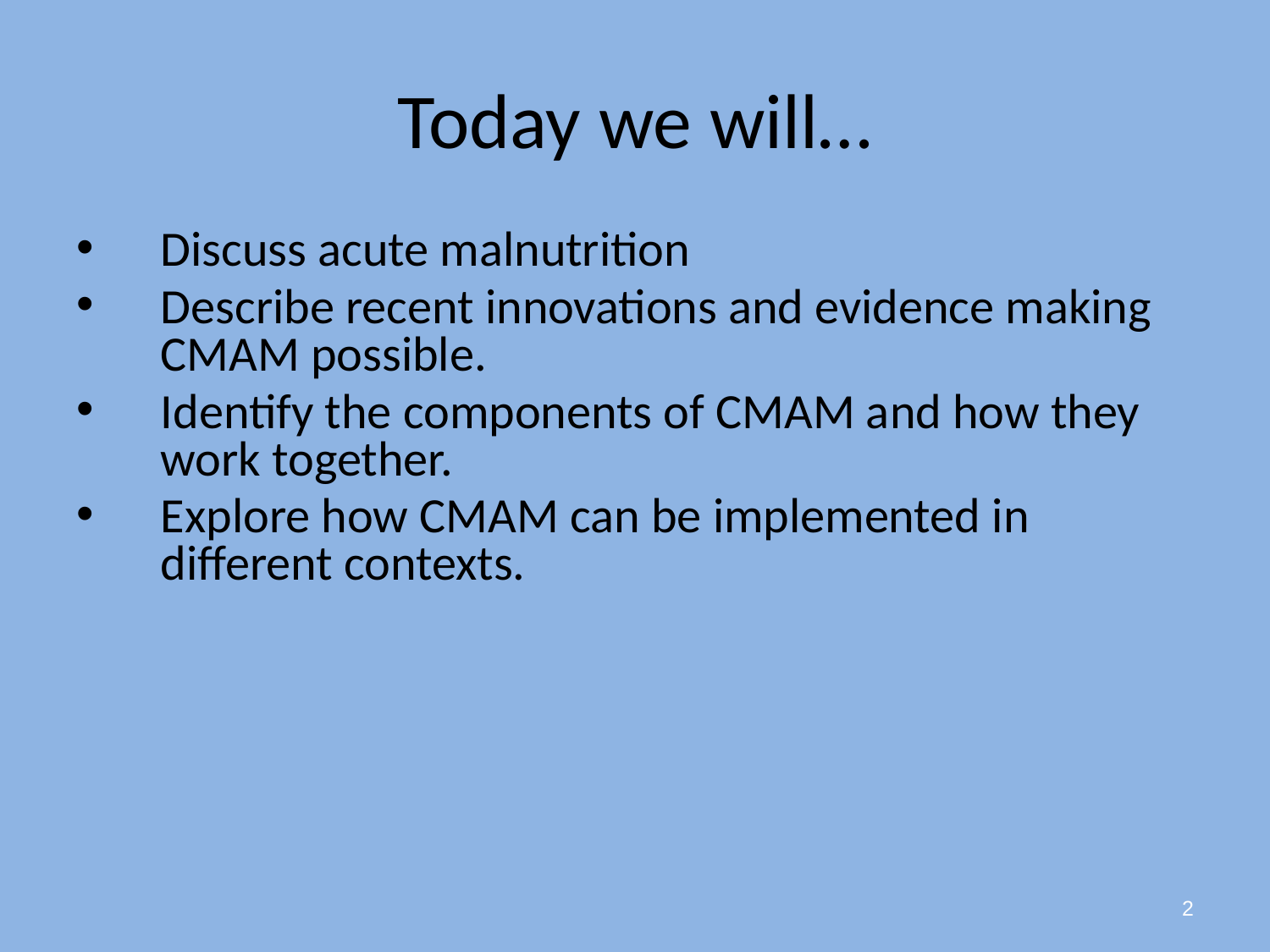

# Today we will…
Discuss acute malnutrition
Describe recent innovations and evidence making CMAM possible.
Identify the components of CMAM and how they work together.
Explore how CMAM can be implemented in different contexts.
2